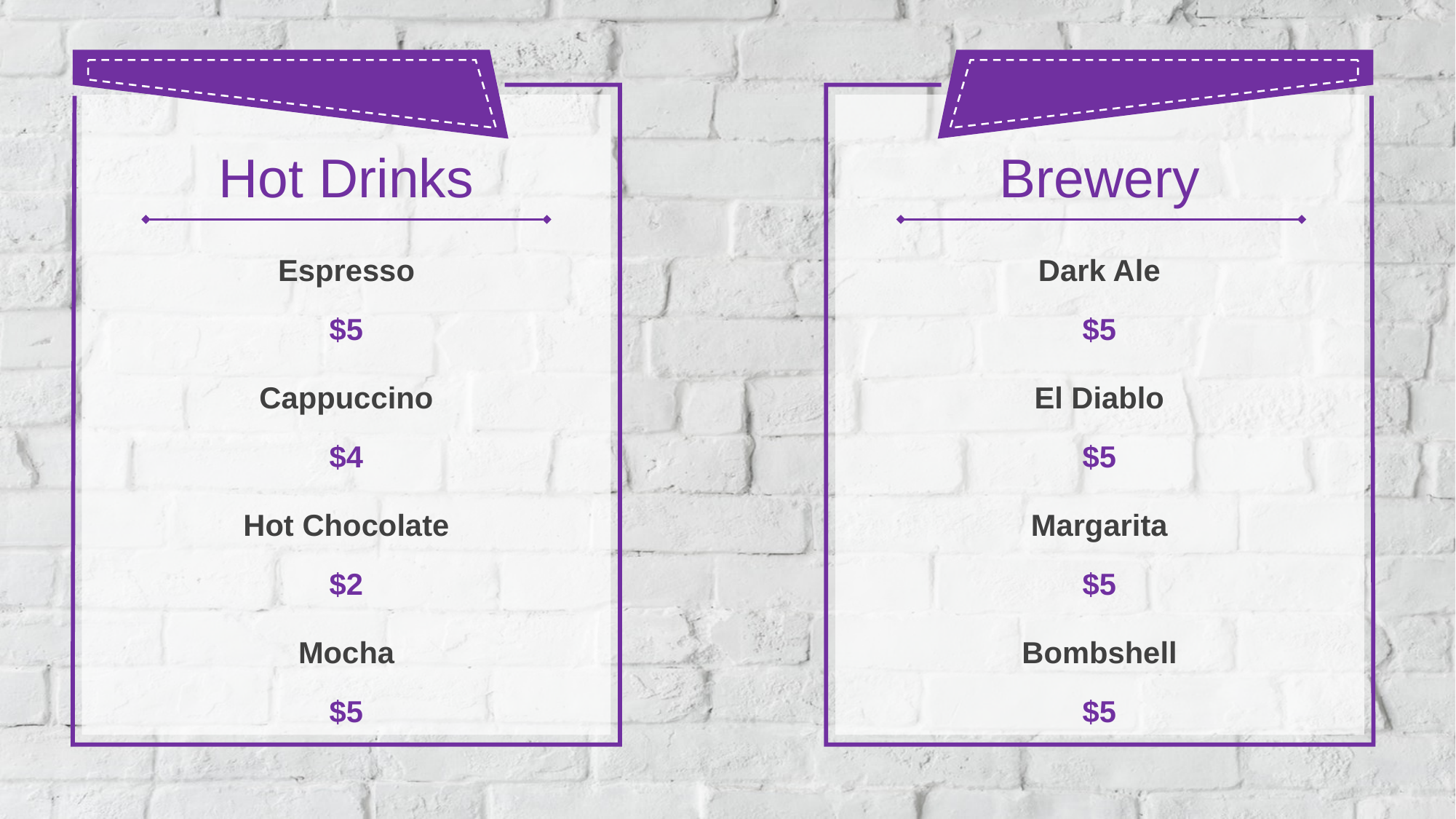

Hot Drinks
Brewery
Espresso
$5
Dark Ale
$5
Cappuccino
$4
El Diablo
$5
Hot Chocolate
$2
Margarita
$5
Mocha
$5
Bombshell
$5